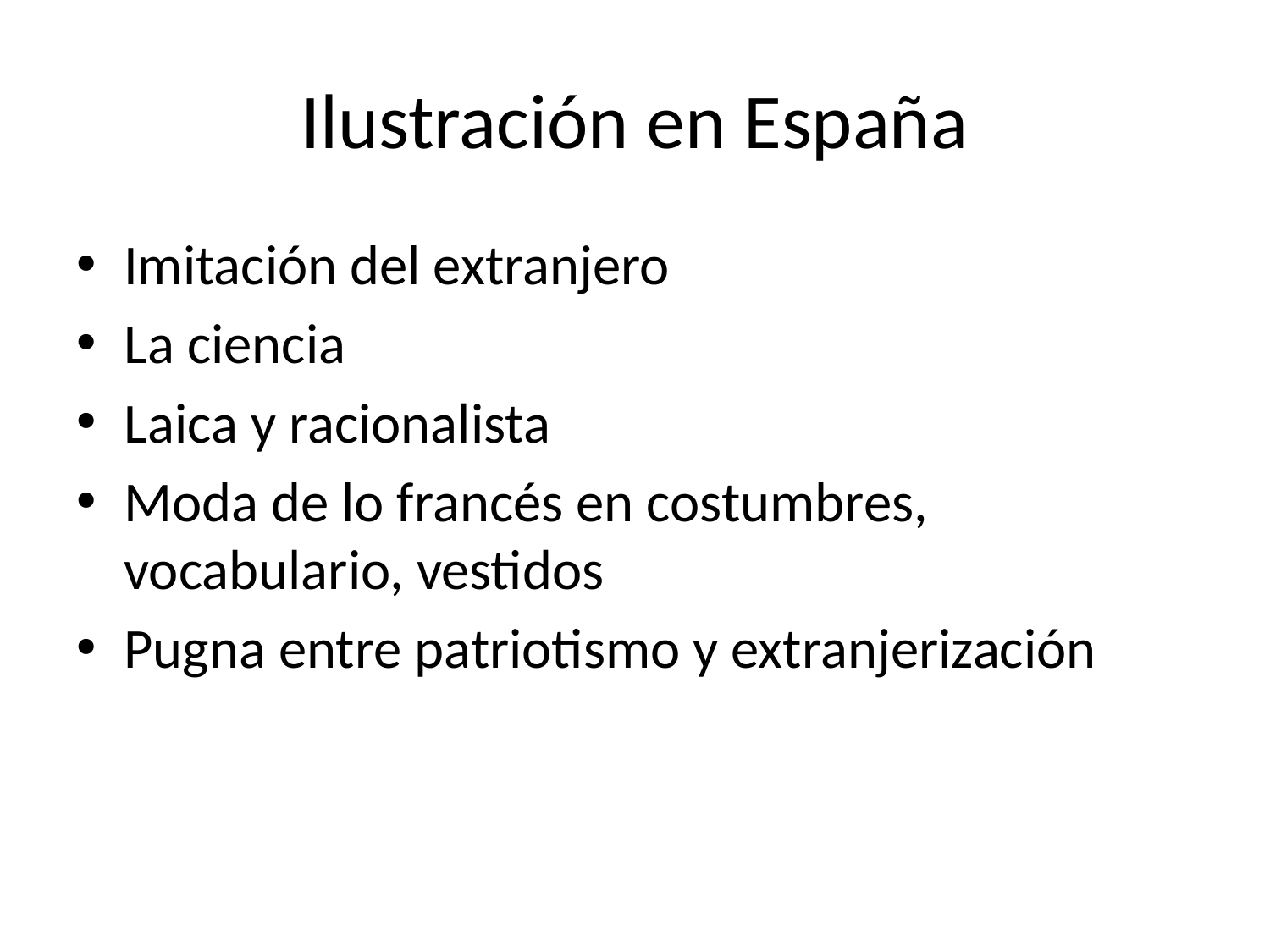

# Ilustración en España
Imitación del extranjero
La ciencia
Laica y racionalista
Moda de lo francés en costumbres, vocabulario, vestidos
Pugna entre patriotismo y extranjerización